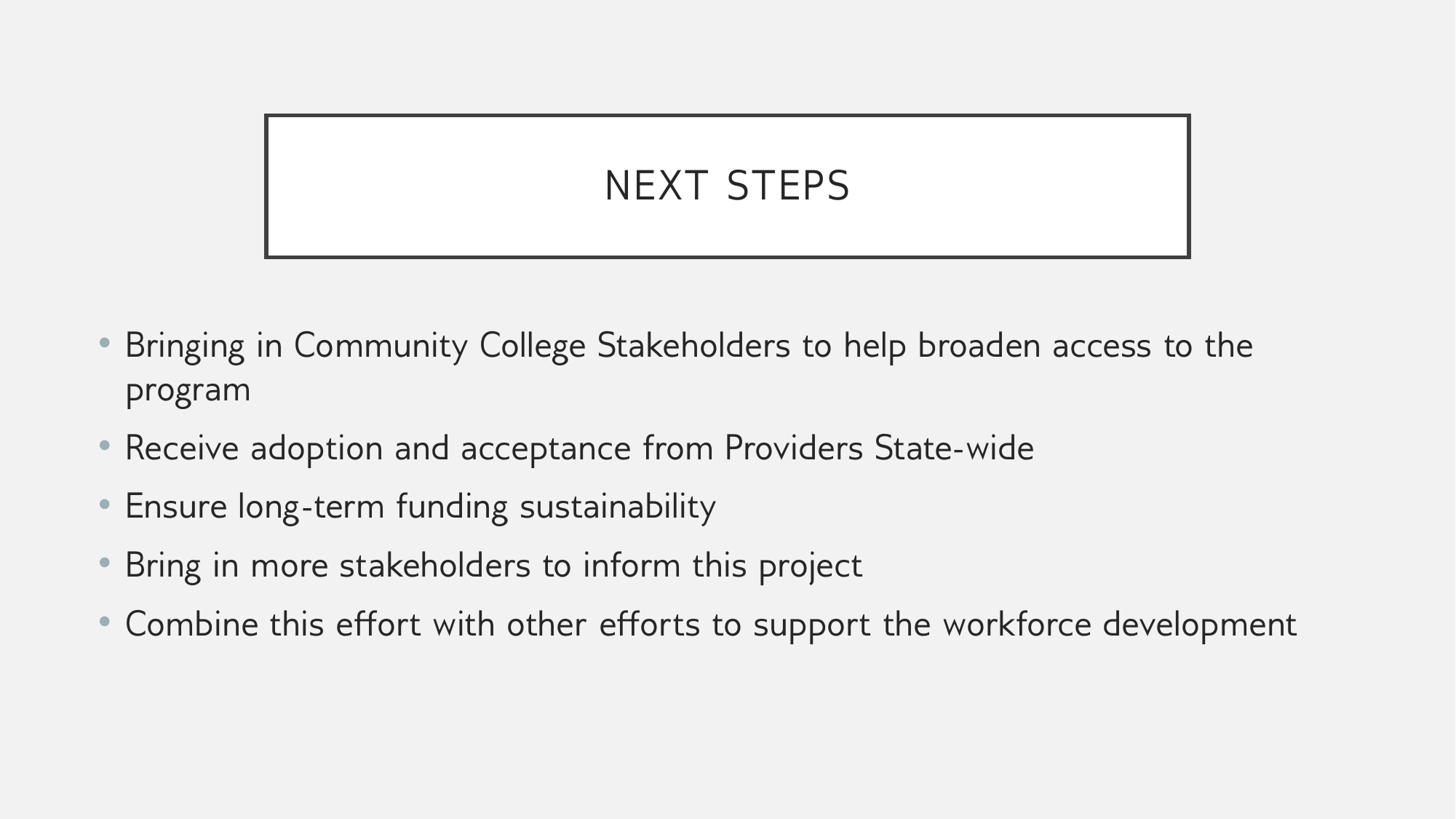

# Next Steps
Bringing in Community College Stakeholders to help broaden access to the program
Receive adoption and acceptance from Providers State-wide
Ensure long-term funding sustainability
Bring in more stakeholders to inform this project
Combine this effort with other efforts to support the workforce development